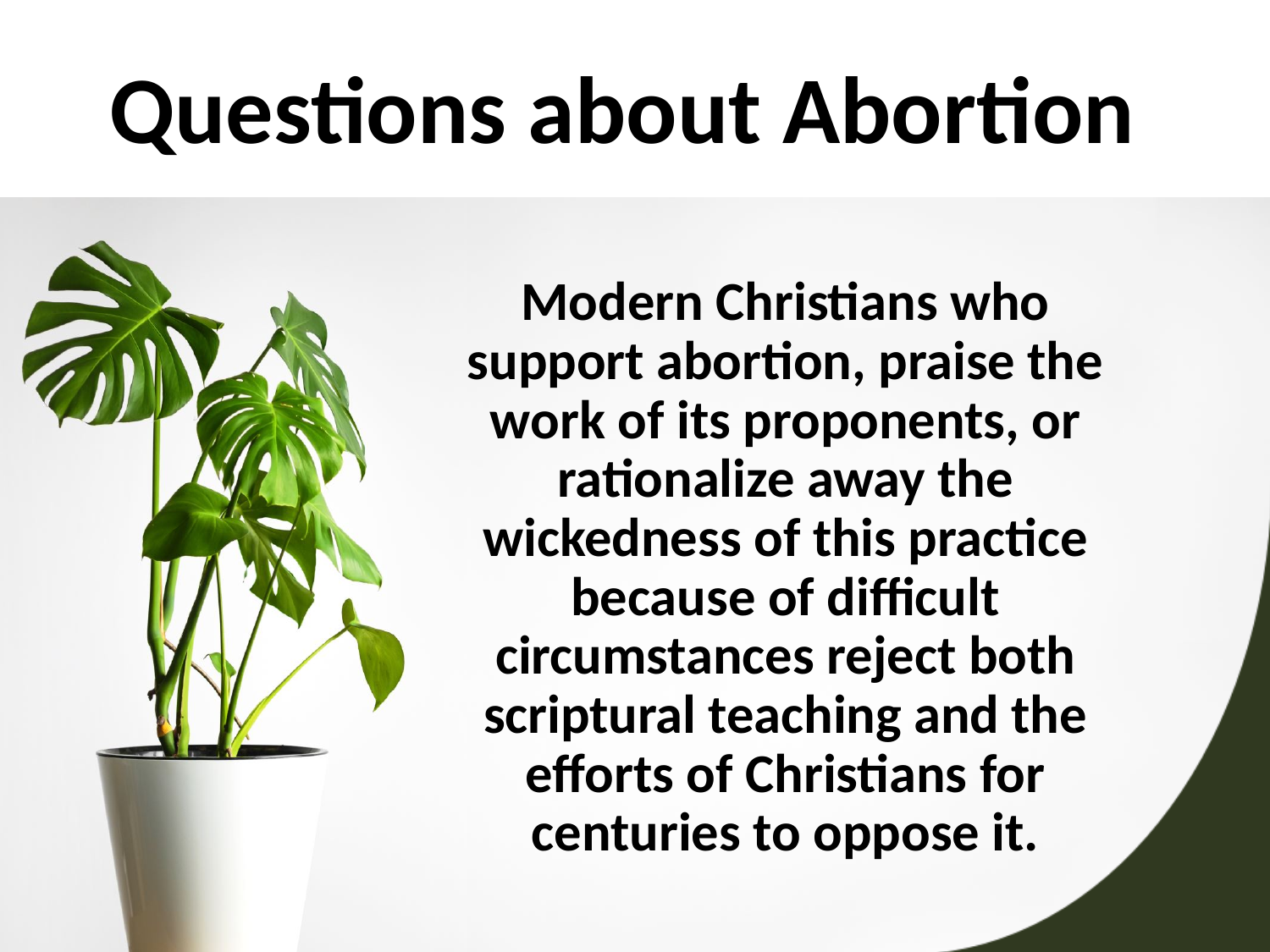

# Questions about Abortion
Modern Christians who support abortion, praise the work of its proponents, or rationalize away the wickedness of this practice because of difficult circumstances reject both scriptural teaching and the efforts of Christians for centuries to oppose it.